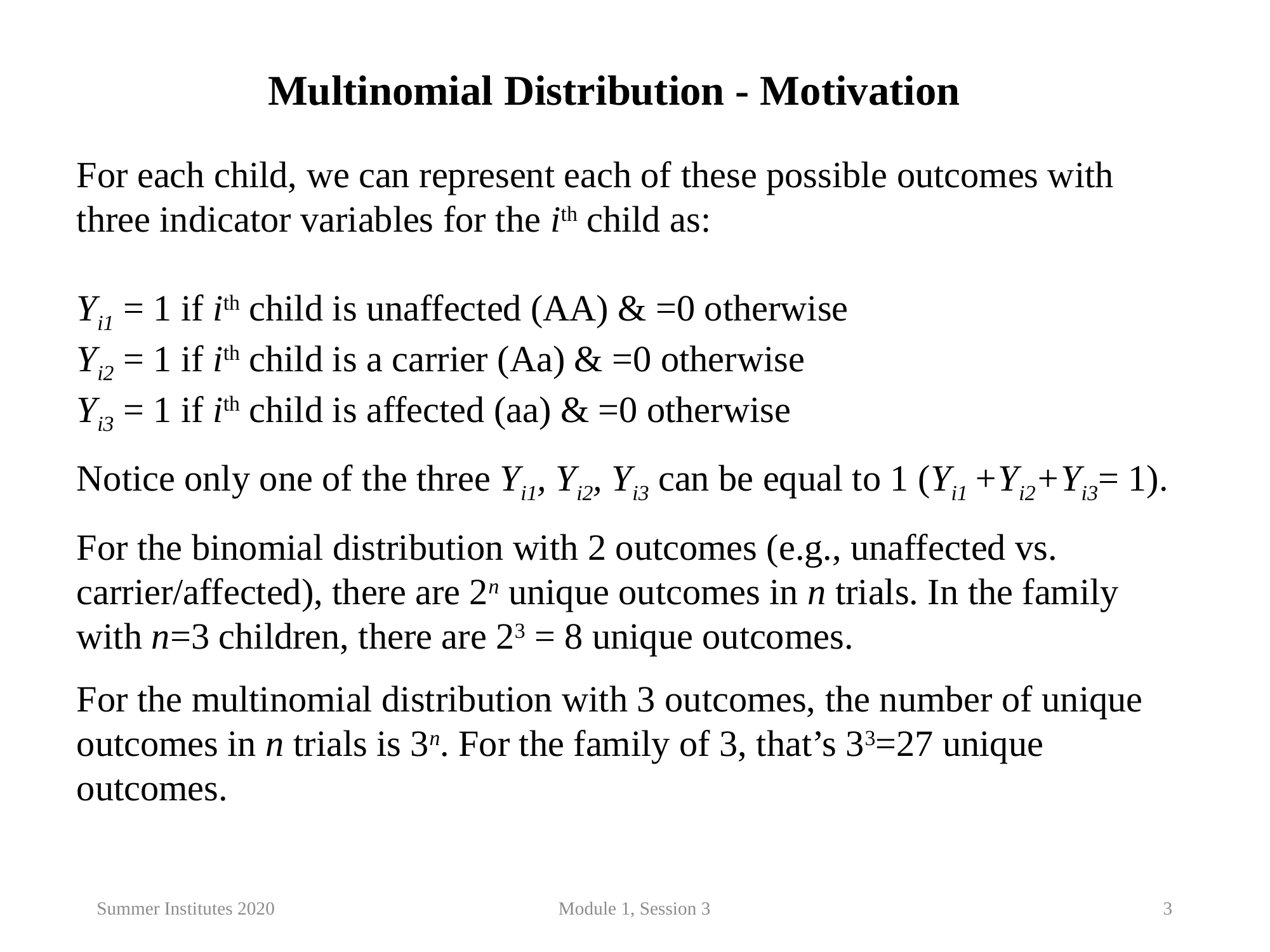

Multinomial Distribution - Motivation
For each child, we can represent each of these possible outcomes with three indicator variables for the ith child as:

Yi1 = 1 if ith child is unaffected (AA) & =0 otherwise
Yi2 = 1 if ith child is a carrier (Aa) & =0 otherwise
Yi3 = 1 if ith child is affected (aa) & =0 otherwise
Notice only one of the three Yi1, Yi2, Yi3 can be equal to 1 (Yi1 +Yi2+Yi3= 1).
For the binomial distribution with 2 outcomes (e.g., unaffected vs. carrier/affected), there are 2n unique outcomes in n trials. In the family with n=3 children, there are 23 = 8 unique outcomes.
For the multinomial distribution with 3 outcomes, the number of unique outcomes in n trials is 3n. For the family of 3, that’s 33=27 unique outcomes.
Summer Institutes 2020
Module 1, Session 3
3